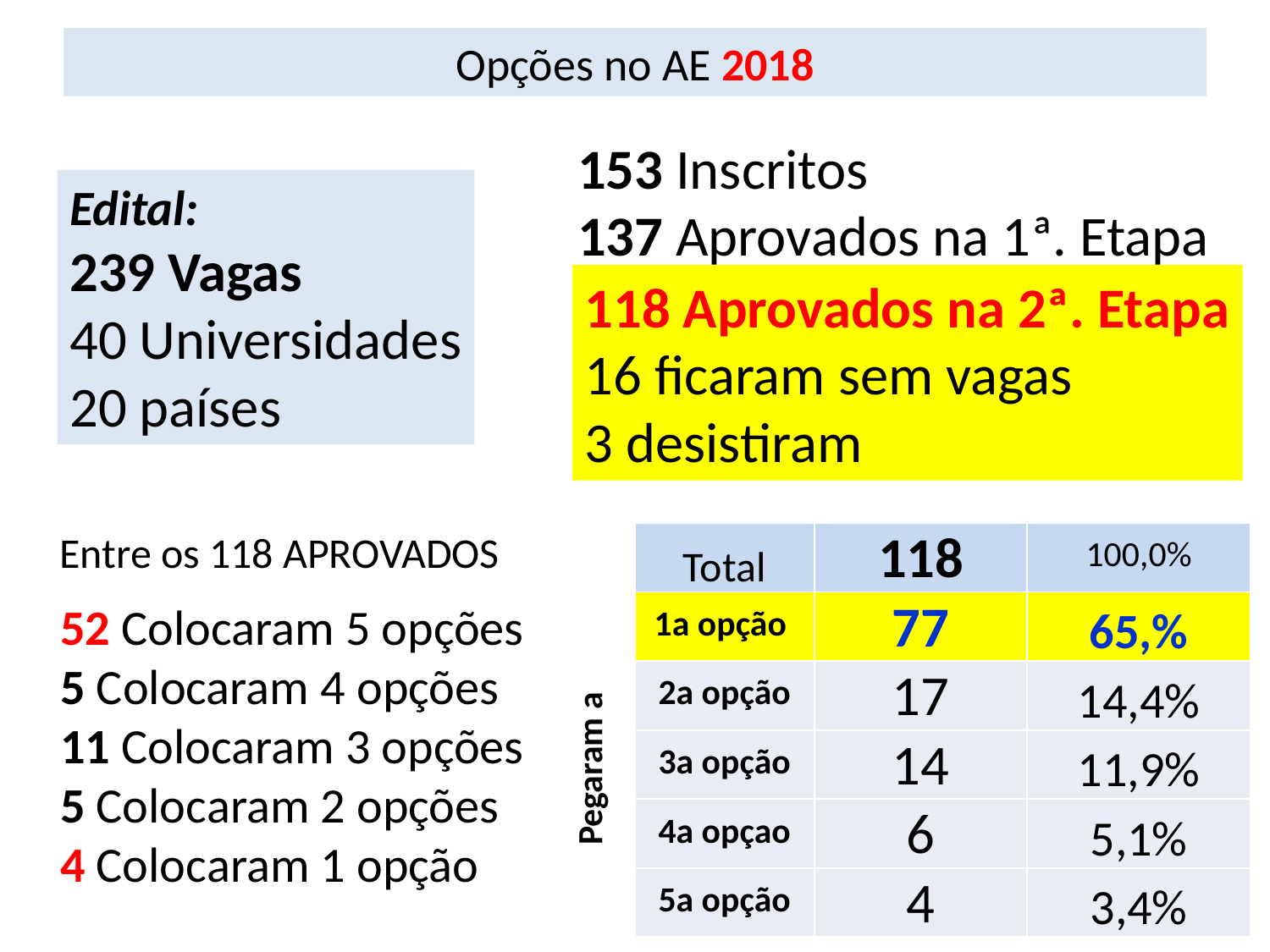

# Opções no AE 2018
153 Inscritos
137 Aprovados na 1ª. Etapa
Edital:
239 Vagas
40 Universidades
20 países
118 Aprovados na 2ª. Etapa
16 ficaram sem vagas
3 desistiram
Entre os 118 APROVADOS
52 Colocaram 5 opções
5 Colocaram 4 opções
11 Colocaram 3 opções
5 Colocaram 2 opções
4 Colocaram 1 opção
|  | Total | 118 | 100,0% |
| --- | --- | --- | --- |
| Pegaram a | 1a opção | 77 | 65,% |
|  | 2a opção | 17 | 14,4% |
|  | 3a opção | 14 | 11,9% |
|  | 4a opçao | 6 | 5,1% |
|  | 5a opção | 4 | 3,4% |